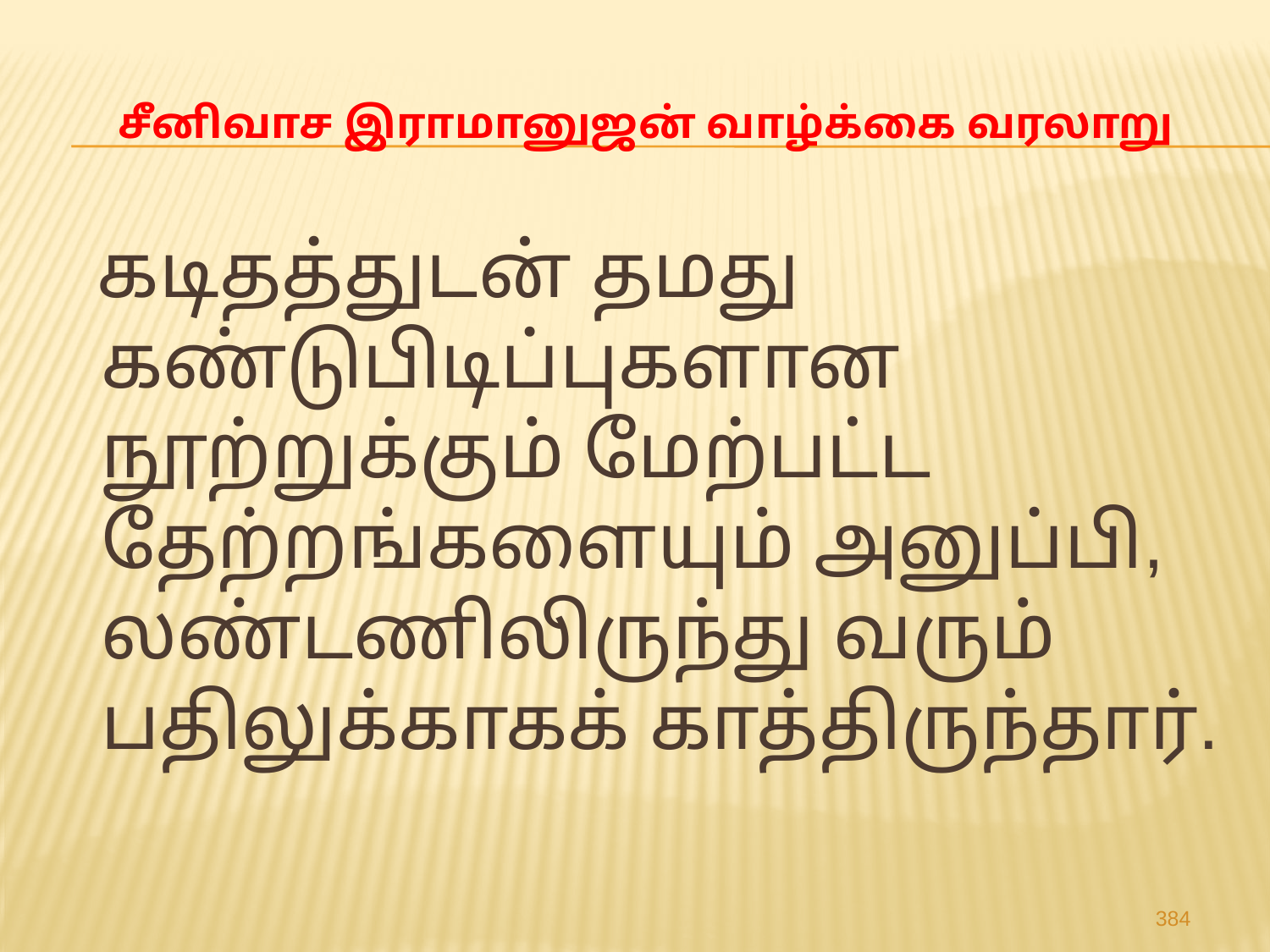

# சீனிவாச இராமானுஜன் வாழ்க்கை வரலாறு
   கடிதத்துடன் தமது கண்டுபிடிப்புகளான நூற்றுக்கும் மேற்பட்ட தேற்றங்களையும் அனுப்பி, லண்டணிலிருந்து வரும் பதிலுக்காகக் காத்திருந்தார்.

384